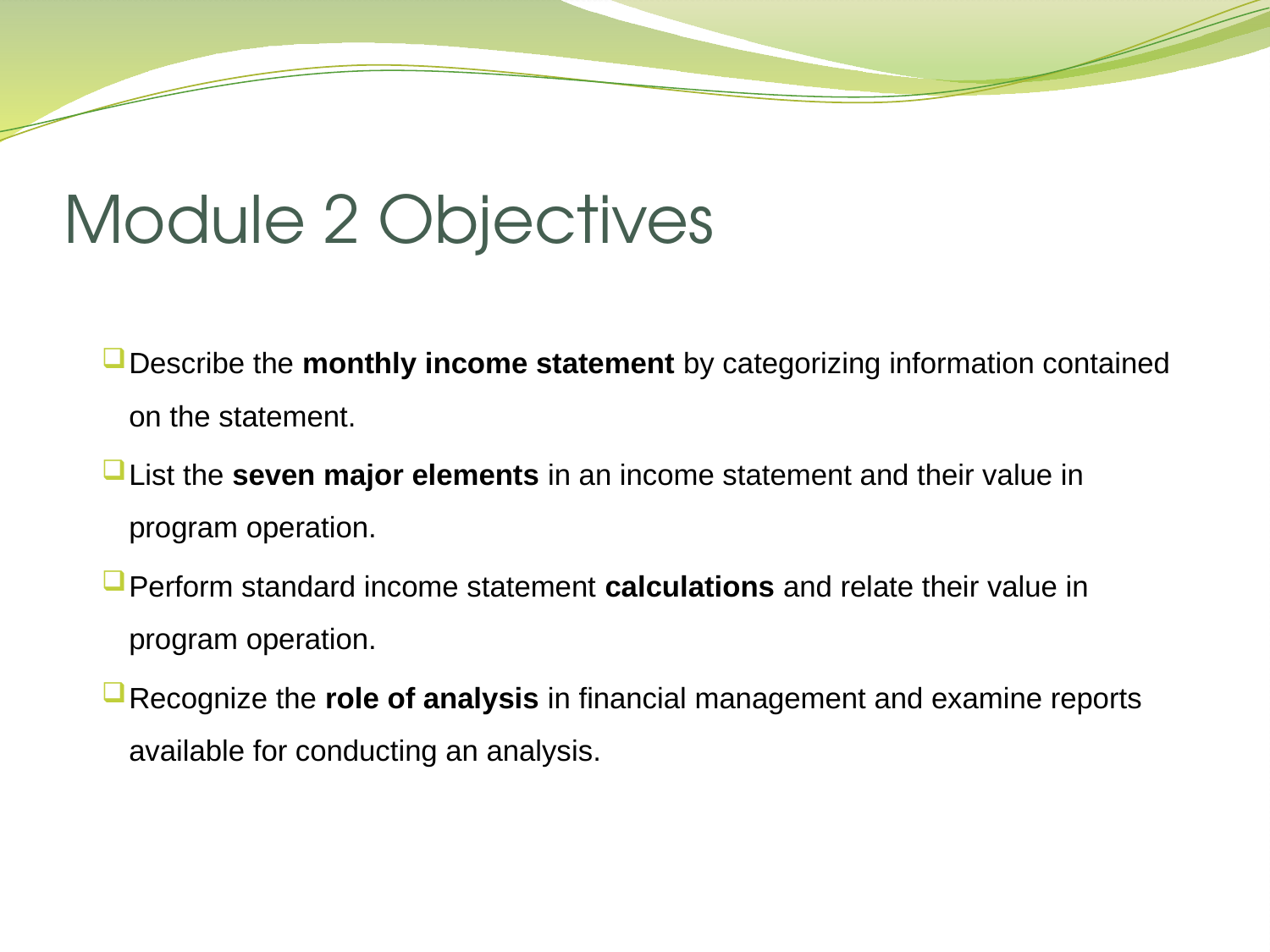

# Module 2 Objectives
Describe the monthly income statement by categorizing information contained on the statement.
List the seven major elements in an income statement and their value in program operation.
Perform standard income statement calculations and relate their value in program operation.
Recognize the role of analysis in financial management and examine reports available for conducting an analysis.